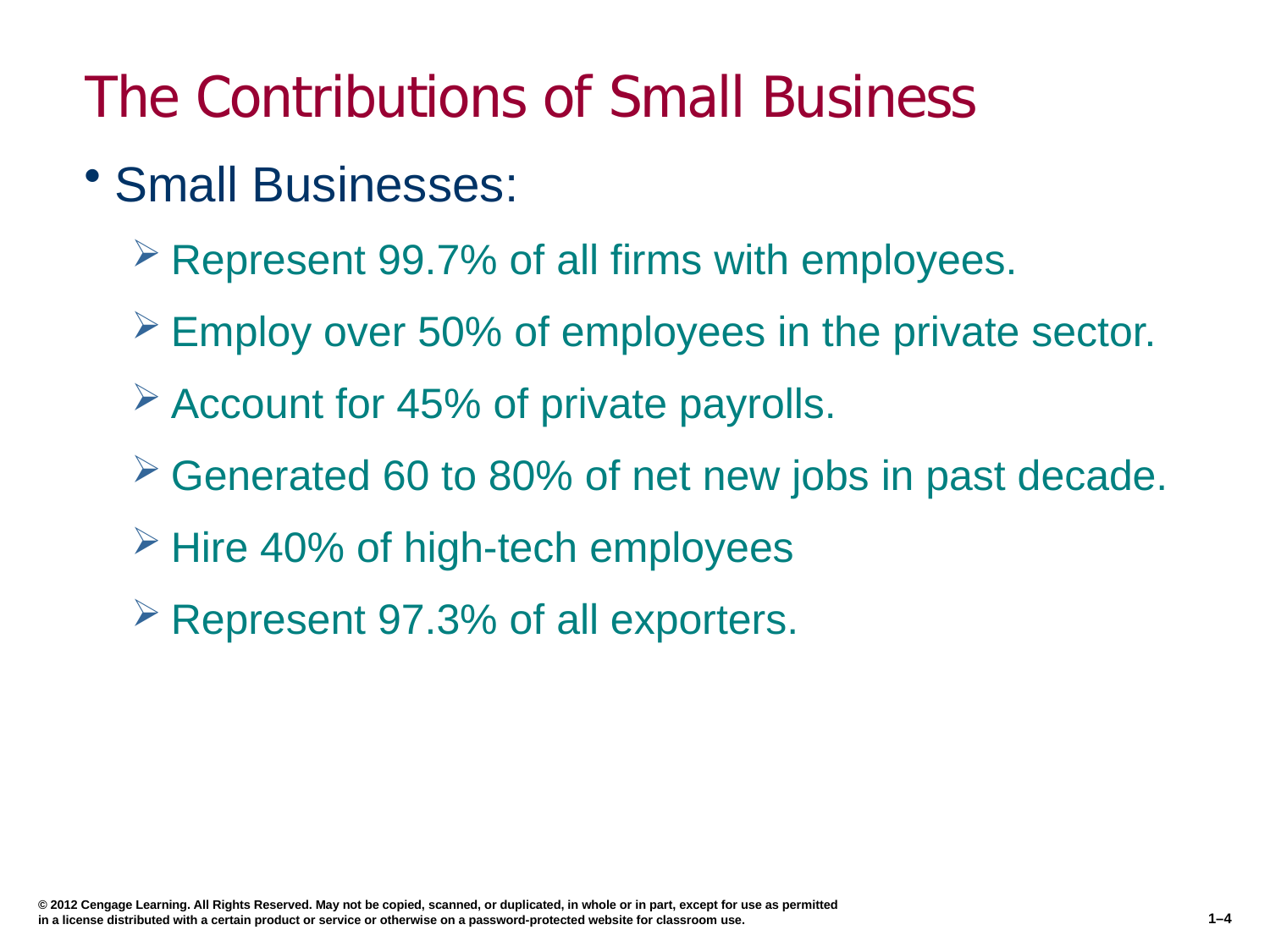

# The Contributions of Small Business
Small Businesses:
Represent 99.7% of all firms with employees.
Employ over 50% of employees in the private sector.
Account for 45% of private payrolls.
Generated 60 to 80% of net new jobs in past decade.
Hire 40% of high-tech employees
Represent 97.3% of all exporters.
© 2012 Cengage Learning. All Rights Reserved. May not be copied, scanned, or duplicated, in whole or in part, except for use as permitted in a license distributed with a certain product or service or otherwise on a password-protected website for classroom use.
1–4